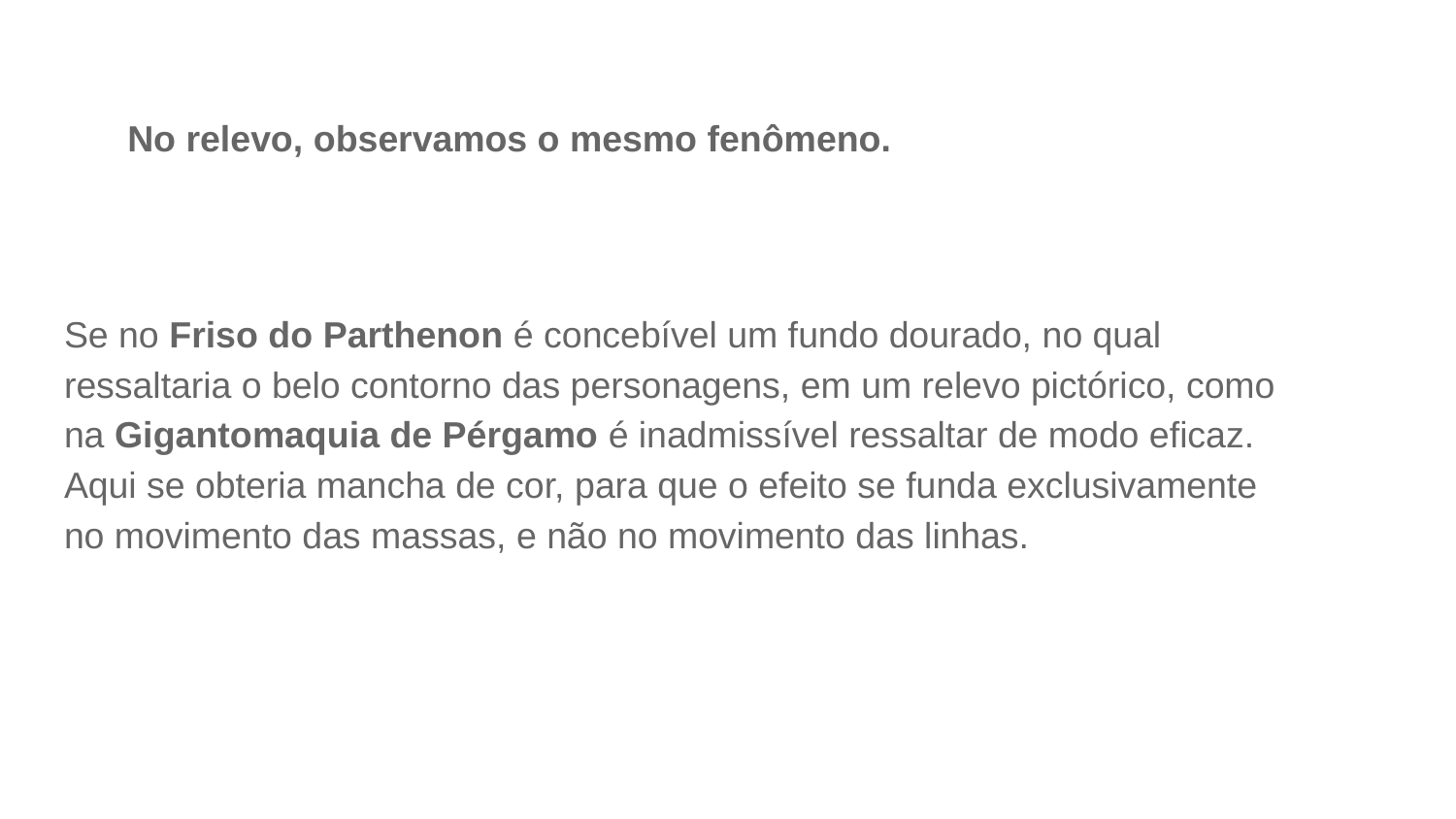

# No relevo, observamos o mesmo fenômeno.

Se no Friso do Parthenon é concebível um fundo dourado, no qual ressaltaria o belo contorno das personagens, em um relevo pictórico, como na Gigantomaquia de Pérgamo é inadmissível ressaltar de modo eficaz. Aqui se obteria mancha de cor, para que o efeito se funda exclusivamente no movimento das massas, e não no movimento das linhas.